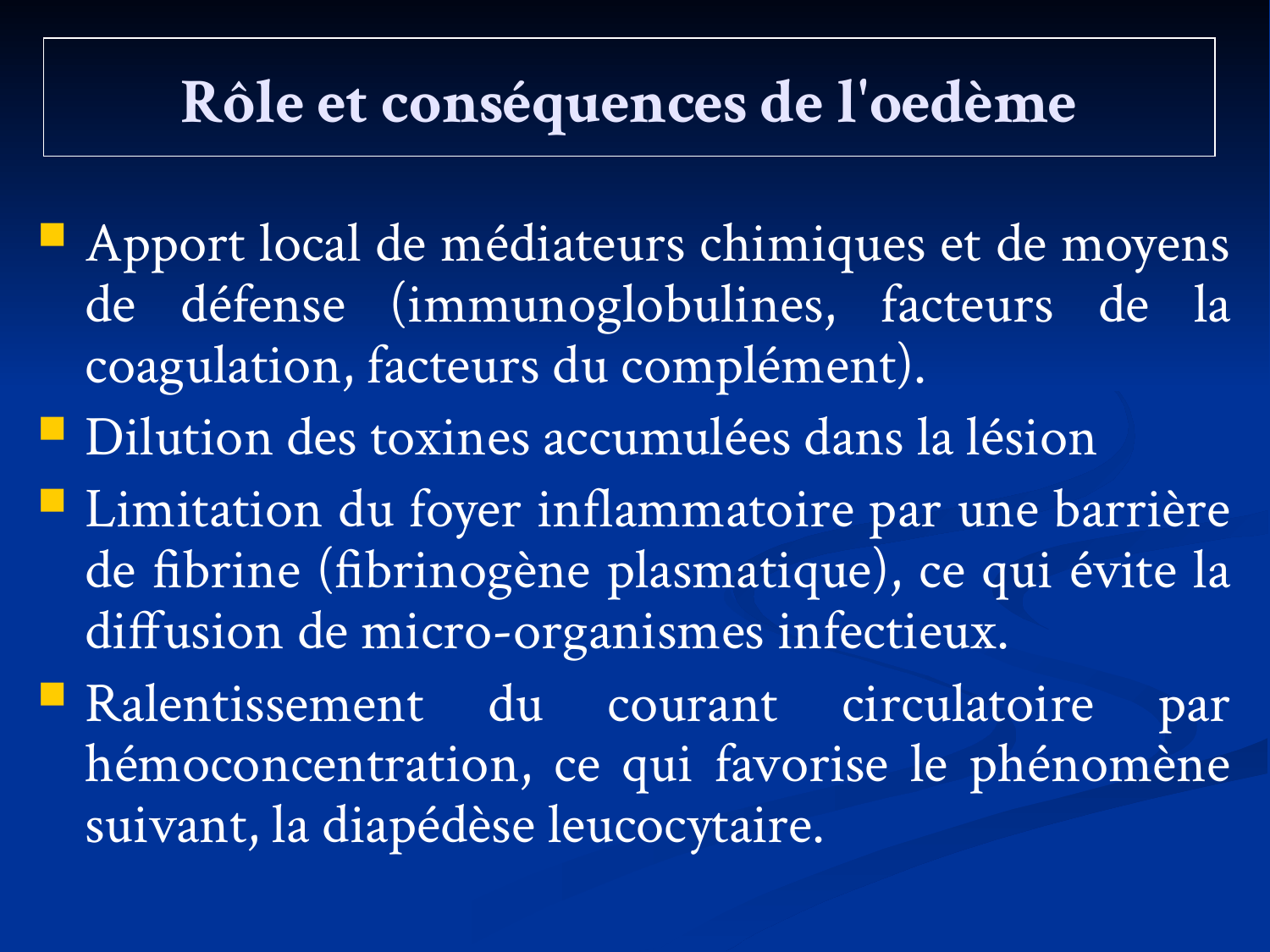

# Rôle et conséquences de l'oedème
Apport local de médiateurs chimiques et de moyens de défense (immunoglobulines, facteurs de la coagulation, facteurs du complément).
Dilution des toxines accumulées dans la lésion
Limitation du foyer inflammatoire par une barrière de fibrine (fibrinogène plasmatique), ce qui évite la diffusion de micro-organismes infectieux.
Ralentissement du courant circulatoire par hémoconcentration, ce qui favorise le phénomène suivant, la diapédèse leucocytaire.